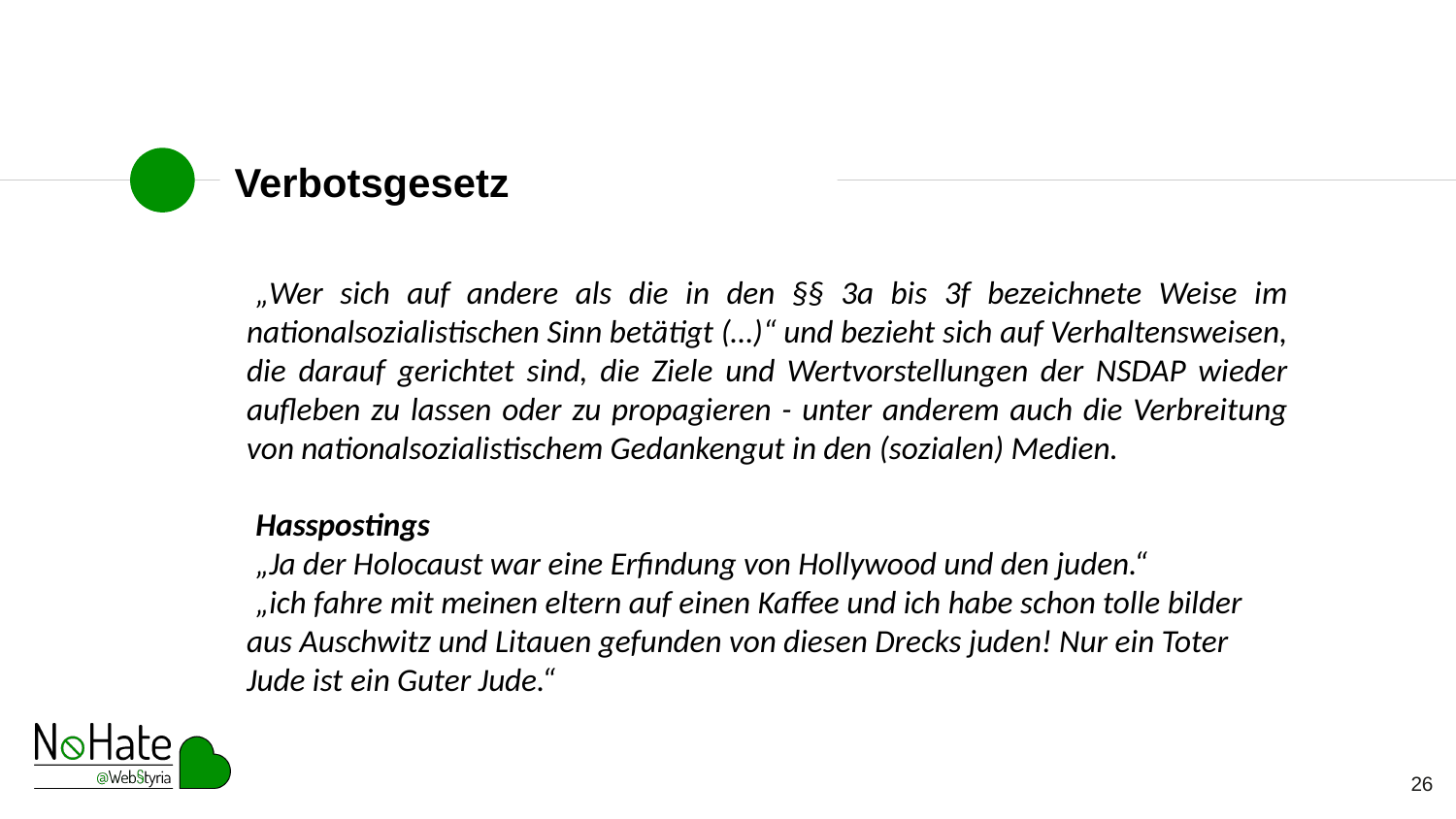

# Verbotsgesetz
„Wer sich auf andere als die in den §§ 3a bis 3f bezeichnete Weise im nationalsozialistischen Sinn betätigt (…)“ und bezieht sich auf Verhaltensweisen, die darauf gerichtet sind, die Ziele und Wertvorstellungen der NSDAP wieder aufleben zu lassen oder zu propagieren - unter anderem auch die Verbreitung von nationalsozialistischem Gedankengut in den (sozialen) Medien.

Hasspostings
„Ja der Holocaust war eine Erfindung von Hollywood und den juden.“
„ich fahre mit meinen eltern auf einen Kaffee und ich habe schon tolle bilder aus Auschwitz und Litauen gefunden von diesen Drecks juden! Nur ein Toter Jude ist ein Guter Jude.“

26